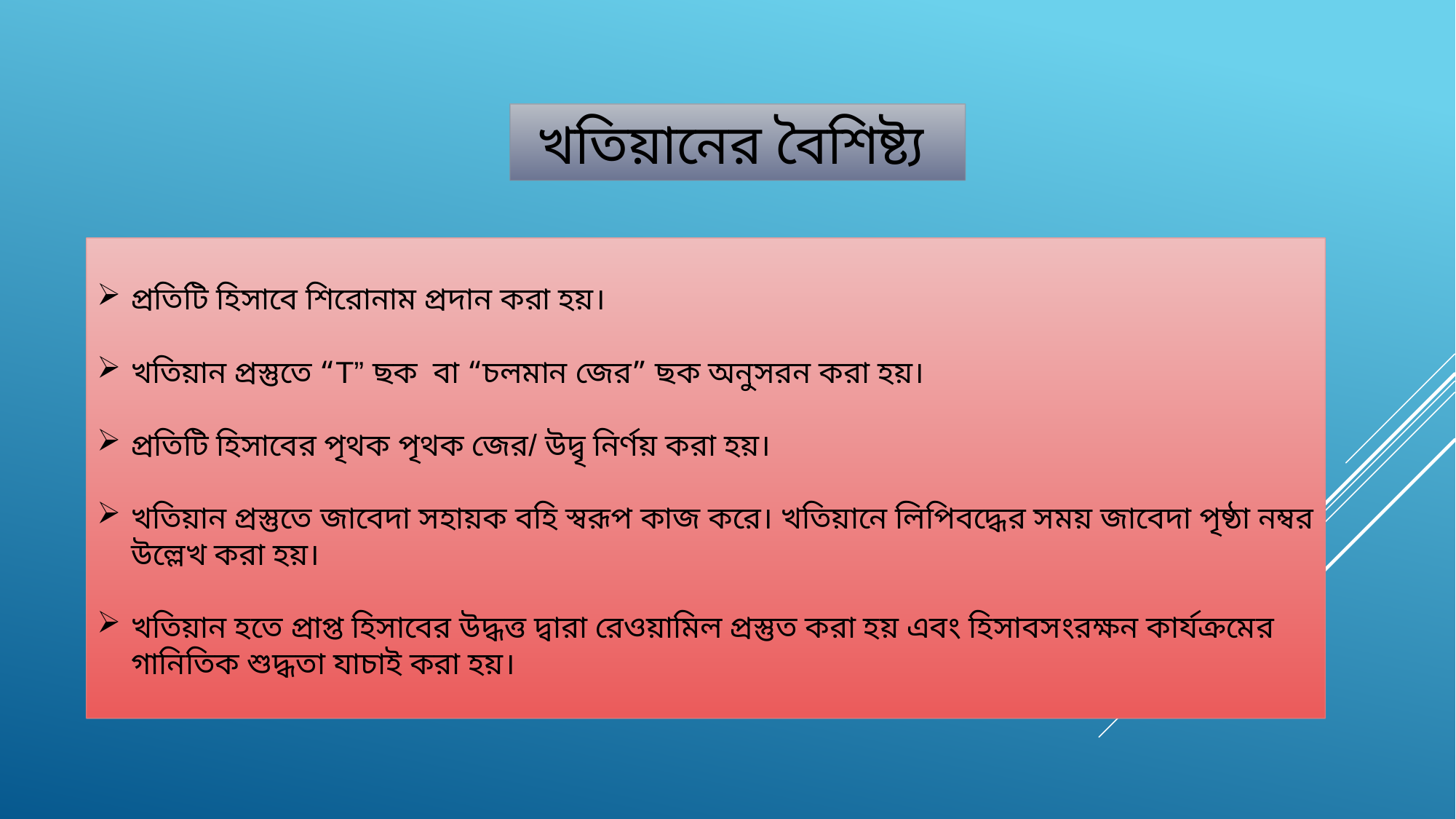

খতিয়ানের বৈশিষ্ট্য

প্রতিটি হিসাবে শিরোনাম প্রদান করা হয়।

খতিয়ান প্রস্তুতে “T” ছক  বা “চলমান জের” ছক অনুসরন করা হয়।

প্রতিটি হিসাবের পৃথক পৃথক জের/ উদ্বৃ নির্ণয় করা হয়।

খতিয়ান প্রস্তুতে জাবেদা সহায়ক বহি স্বরূপ কাজ করে। খতিয়ানে লিপিবদ্ধের সময় জাবেদা পৃষ্ঠা নম্বর উল্লেখ করা হয়।

খতিয়ান হতে প্রাপ্ত হিসাবের উদ্ধত্ত দ্বারা রেওয়ামিল প্রস্তুত করা হয় এবং হিসাবসংরক্ষন কার্যক্রমের গানিতিক শুদ্ধতা যাচাই করা হয়।